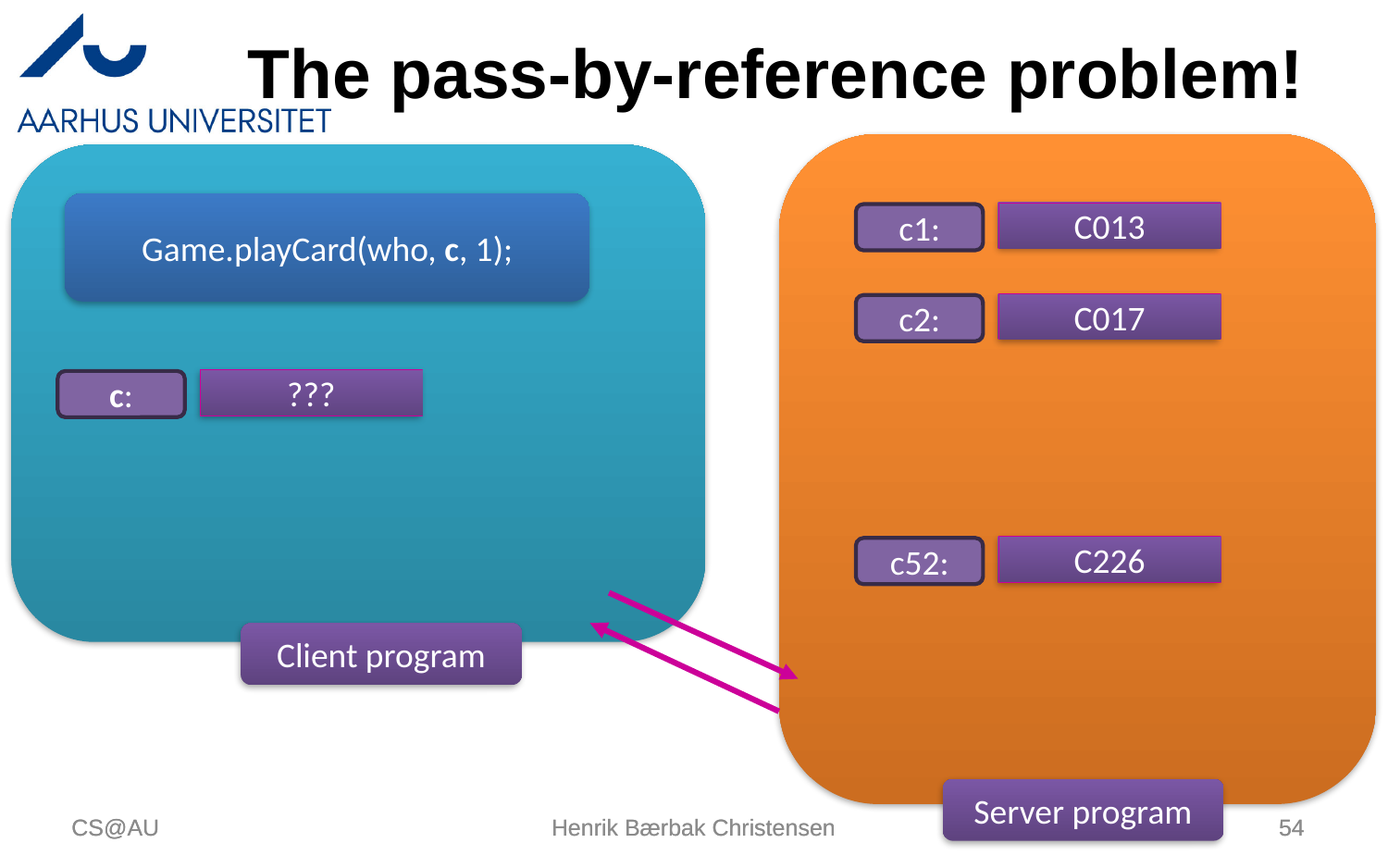

# The pass-by-reference problem!

Game.playCard(who, c, 1);
C013
c1:
C017
c2:
???
c:
C226
c52:
Client program
Server program
CS@AU
CS@AU
Henrik Bærbak Christensen
Henrik Bærbak Christensen
54
54